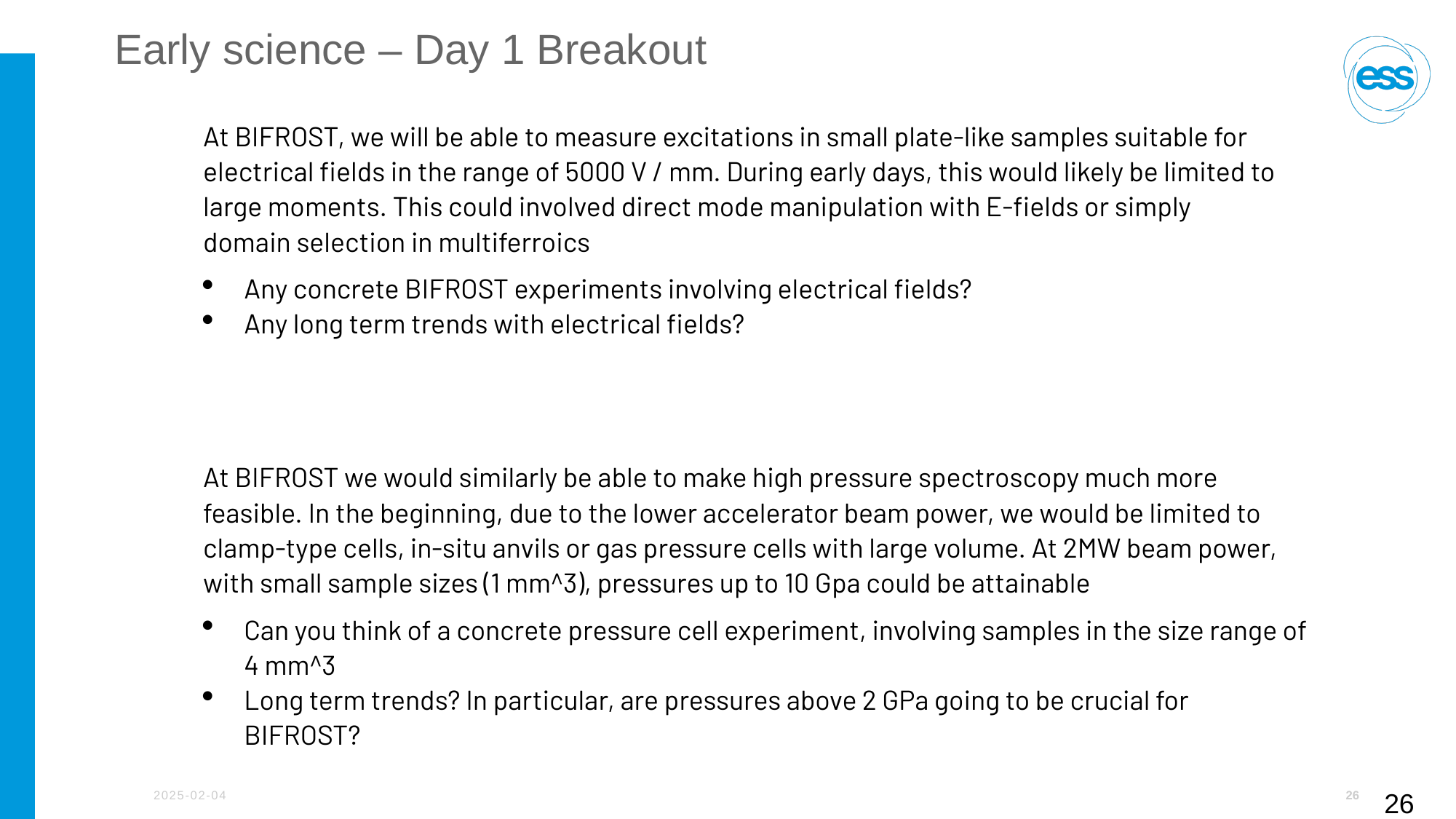

Early science – Day 1 Breakout
At BIFROST, we will be able to measure excitations in small plate-like samples suitable for electrical fields in the range of 5000 V / mm. During early days, this would likely be limited to large moments. This could involved direct mode manipulation with E-fields or simply domain selection in multiferroics
Any concrete BIFROST experiments involving electrical fields?
Any long term trends with electrical fields?
At BIFROST we would similarly be able to make high pressure spectroscopy much more feasible. In the beginning, due to the lower accelerator beam power, we would be limited to clamp-type cells, in-situ anvils or gas pressure cells with large volume. At 2MW beam power, with small sample sizes (1 mm^3), pressures up to 10 Gpa could be attainable
Can you think of a concrete pressure cell experiment, involving samples in the size range of 4 mm^3
Long term trends? In particular, are pressures above 2 GPa going to be crucial for BIFROST?
2025-02-04
26
26